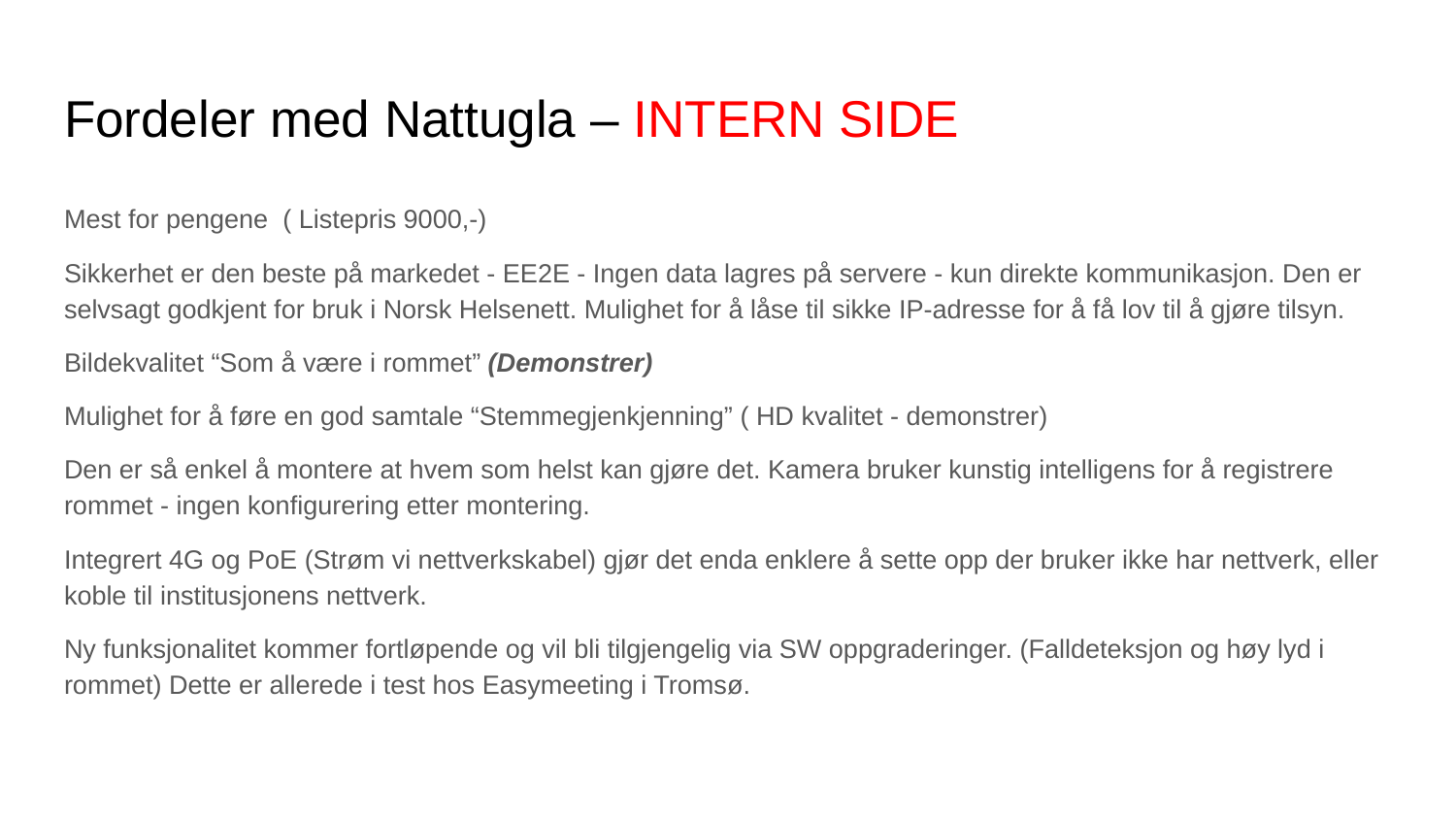

# Fordeler med Nattugla – INTERN SIDE
Mest for pengene  ( Listepris 9000,-)
Sikkerhet er den beste på markedet - EE2E - Ingen data lagres på servere - kun direkte kommunikasjon. Den er selvsagt godkjent for bruk i Norsk Helsenett. Mulighet for å låse til sikke IP-adresse for å få lov til å gjøre tilsyn.
Bildekvalitet “Som å være i rommet” (Demonstrer)
Mulighet for å føre en god samtale “Stemmegjenkjenning” ( HD kvalitet - demonstrer)
Den er så enkel å montere at hvem som helst kan gjøre det. Kamera bruker kunstig intelligens for å registrere rommet - ingen konfigurering etter montering.
Integrert 4G og PoE (Strøm vi nettverkskabel) gjør det enda enklere å sette opp der bruker ikke har nettverk, eller koble til institusjonens nettverk.
Ny funksjonalitet kommer fortløpende og vil bli tilgjengelig via SW oppgraderinger. (Falldeteksjon og høy lyd i rommet) Dette er allerede i test hos Easymeeting i Tromsø.